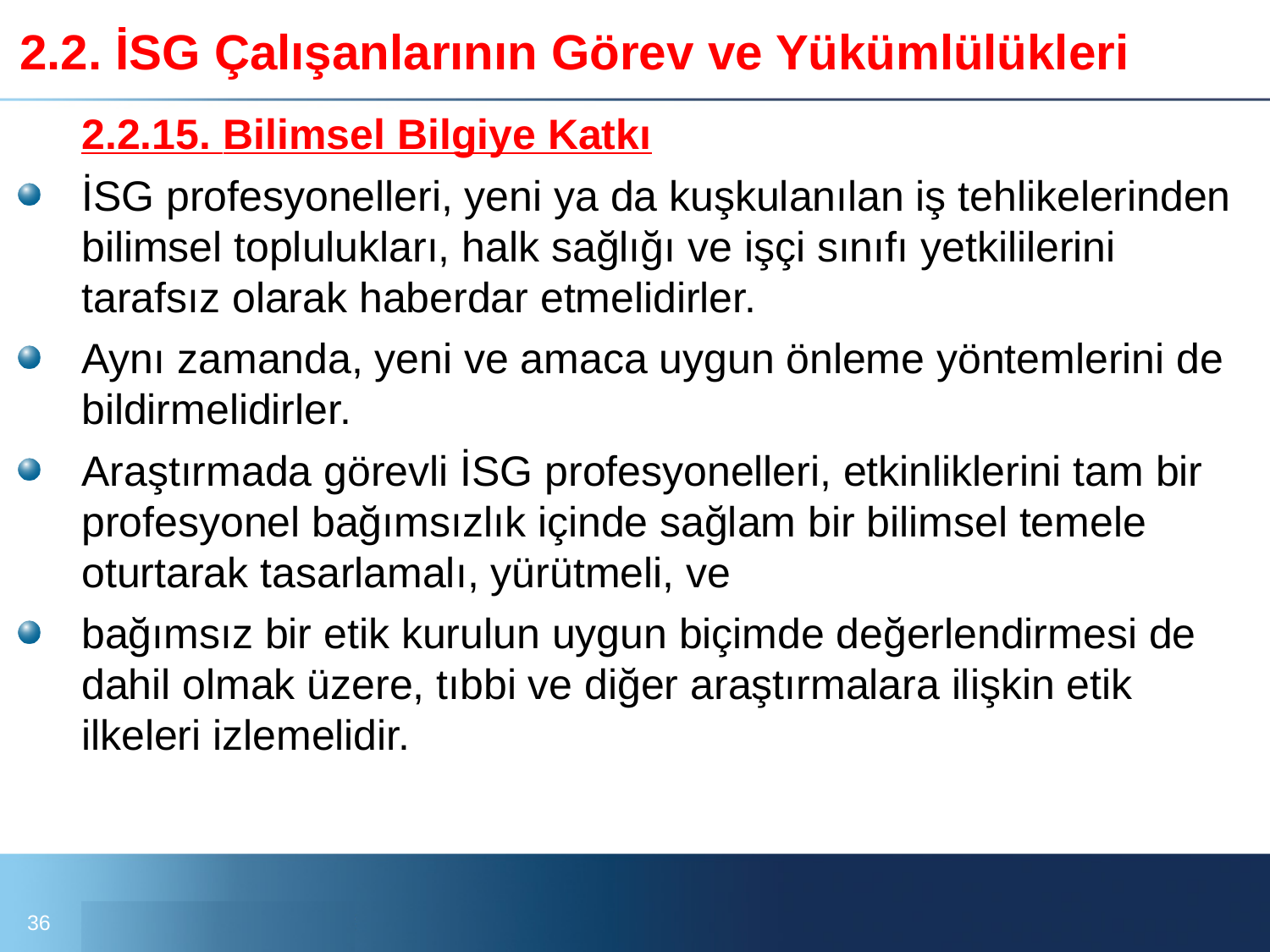

# 2.2. İSG Çalışanlarının Görev ve Yükümlülükleri
	2.2.15. Bilimsel Bilgiye Katkı
İSG profesyonelleri, yeni ya da kuşkulanılan iş tehlikelerinden bilimsel toplulukları, halk sağlığı ve işçi sınıfı yetkililerini tarafsız olarak haberdar etmelidirler.
Aynı zamanda, yeni ve amaca uygun önleme yöntemlerini de bildirmelidirler.
Araştırmada görevli İSG profesyonelleri, etkinliklerini tam bir profesyonel bağımsızlık içinde sağlam bir bilimsel temele oturtarak tasarlamalı, yürütmeli, ve
bağımsız bir etik kurulun uygun biçimde değerlendirmesi de dahil olmak üzere, tıbbi ve diğer araştırmalara ilişkin etik ilkeleri izlemelidir.
36